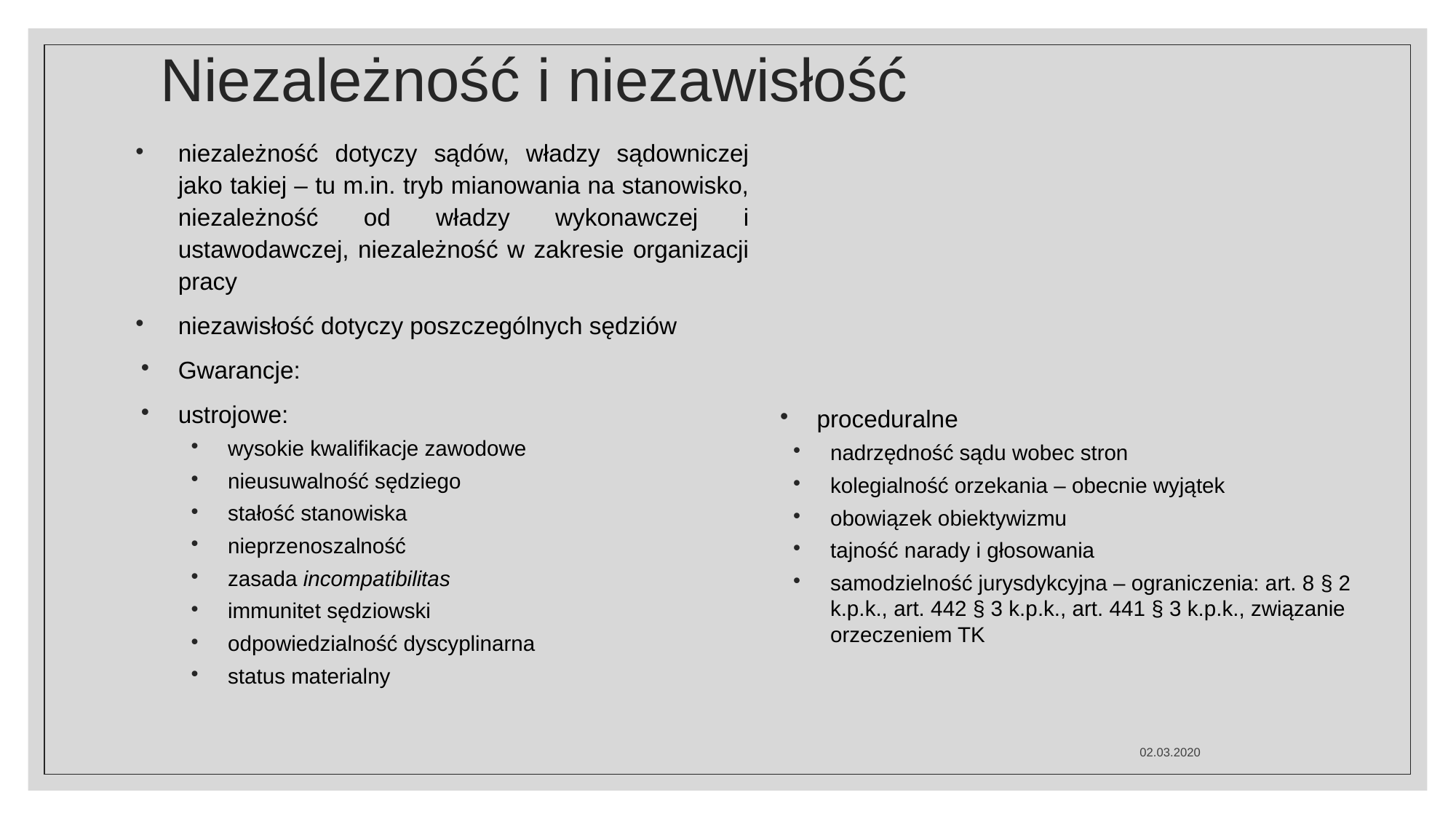

# Niezależność i niezawisłość
niezależność dotyczy sądów, władzy sądowniczej jako takiej – tu m.in. tryb mianowania na stanowisko, niezależność od władzy wykonawczej i ustawodawczej, niezależność w zakresie organizacji pracy
niezawisłość dotyczy poszczególnych sędziów
Gwarancje:
ustrojowe:
wysokie kwalifikacje zawodowe
nieusuwalność sędziego
stałość stanowiska
nieprzenoszalność
zasada incompatibilitas
immunitet sędziowski
odpowiedzialność dyscyplinarna
status materialny

proceduralne
nadrzędność sądu wobec stron
kolegialność orzekania – obecnie wyjątek
obowiązek obiektywizmu
tajność narady i głosowania
samodzielność jurysdykcyjna – ograniczenia: art. 8 § 2 k.p.k., art. 442 § 3 k.p.k., art. 441 § 3 k.p.k., związanie orzeczeniem TK

02.03.2020